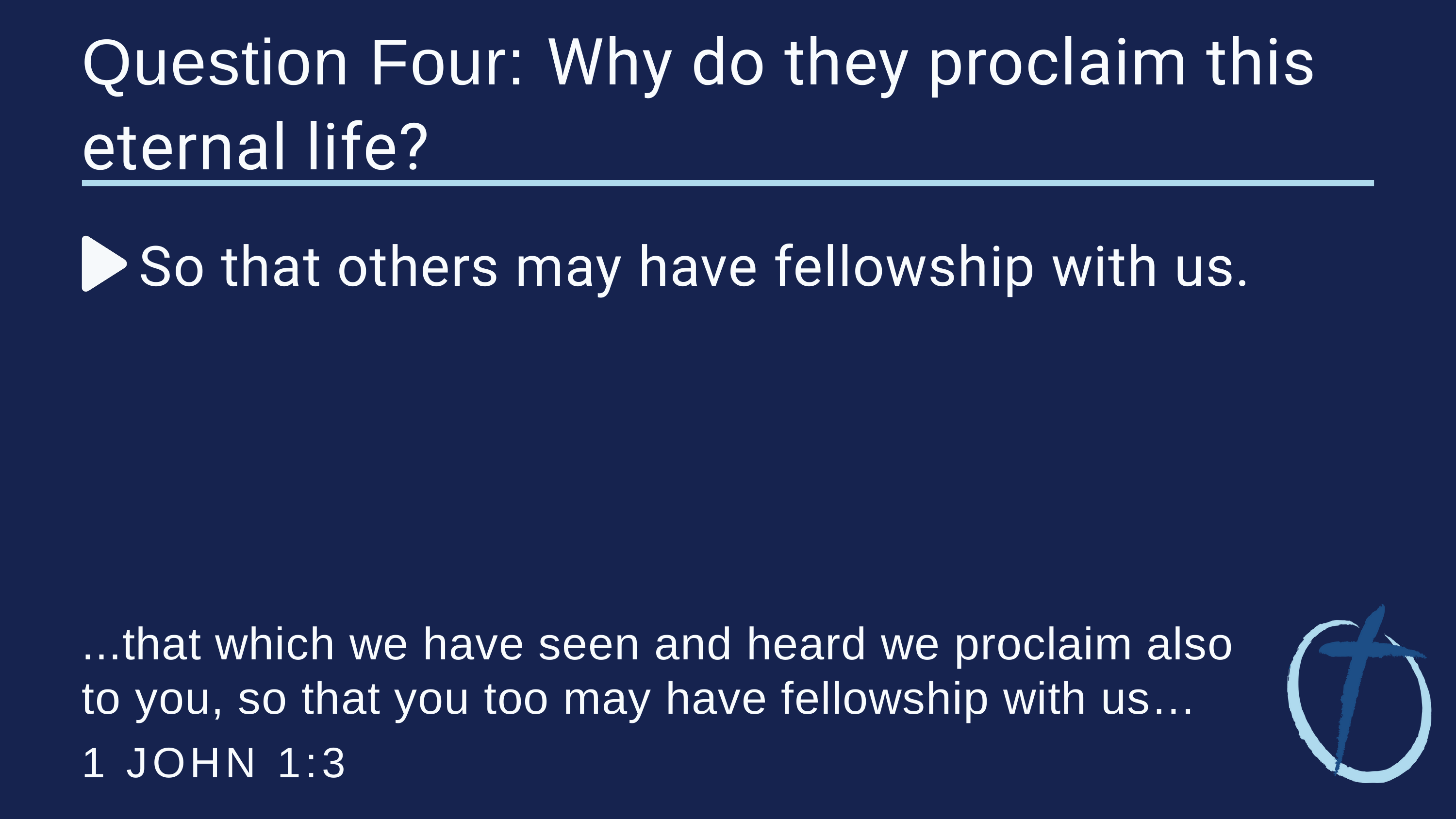

Question Four: Why do they proclaim this eternal life?

So that others may have fellowship with us.

...that which we have seen and heard we proclaim also to you, so that you too may have fellowship with us…
1 JOHN 1:3